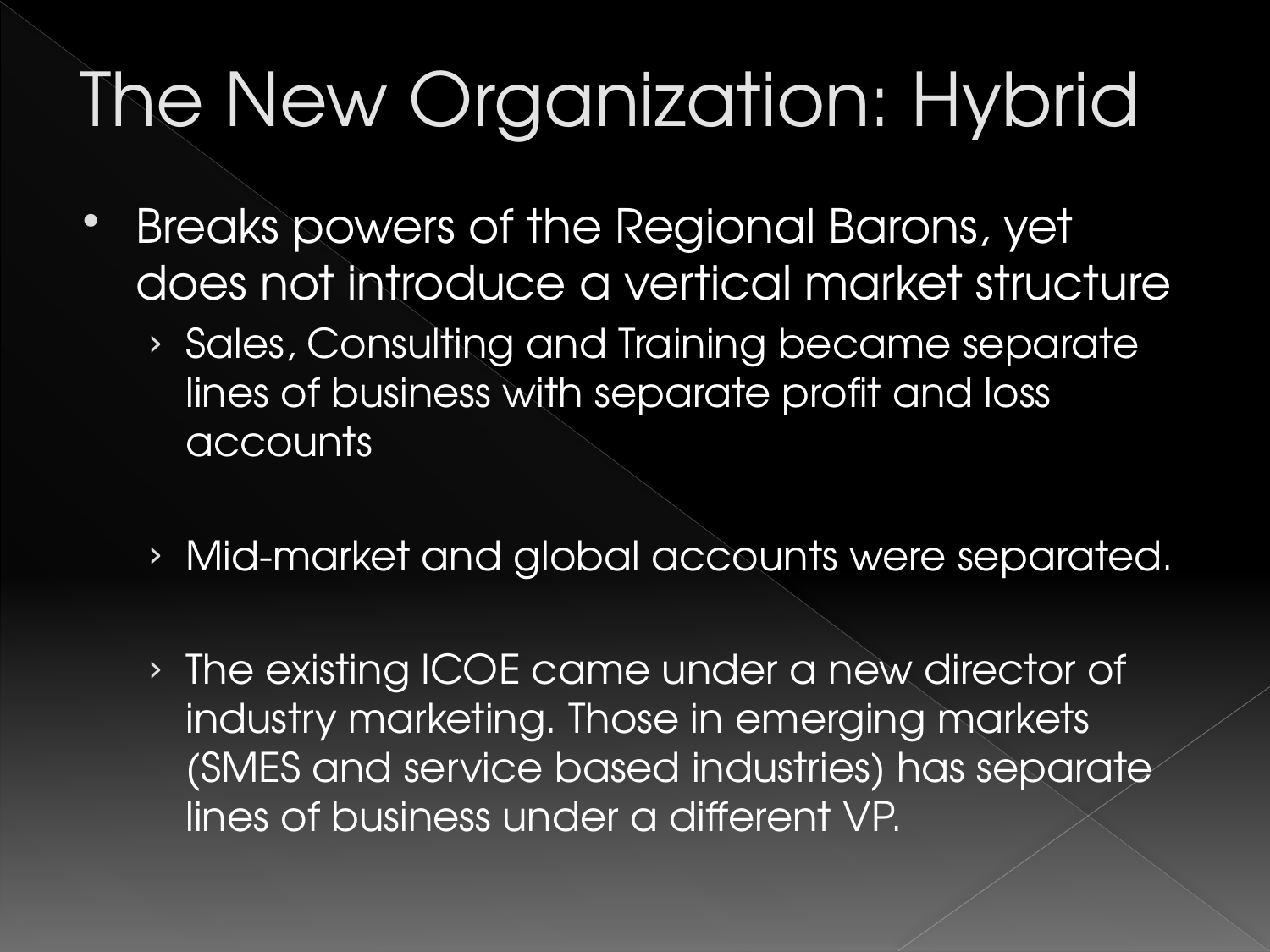

# The New Organization: Hybrid
Breaks powers of the Regional Barons, yet does not introduce a vertical market structure
Sales, Consulting and Training became separate lines of business with separate profit and loss accounts

Mid-market and global accounts were separated.

The existing ICOE came under a new director of industry marketing. Those in emerging markets (SMES and service based industries) has separate lines of business under a different VP.